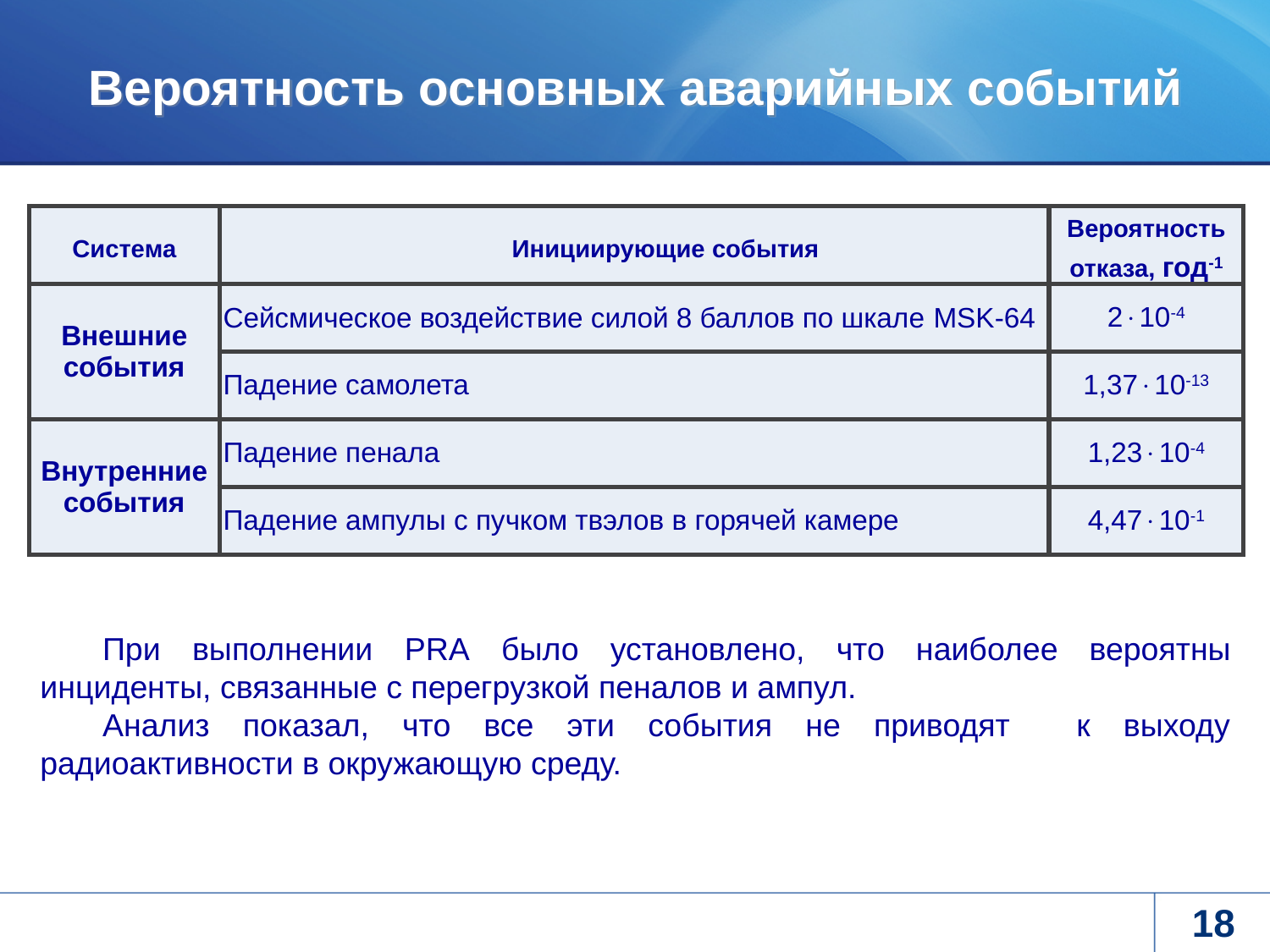

# Вероятность основных аварийных событий
| Система | Инициирующие события | Вероятность отказа, год-1 |
| --- | --- | --- |
| Внешние события | Сейсмическое воздействие силой 8 баллов по шкале MSK-64 | 2⋅10-4 |
|  | Падение самолета | 1,37⋅10-13 |
| Внутренние события | Падение пенала | 1,23⋅10-4 |
|  | Падение ампулы с пучком твэлов в горячей камере | 4,47⋅10-1 |
При выполнении PRA было установлено, что наиболее вероятны инциденты, связанные с перегрузкой пеналов и ампул.
Анализ показал, что все эти события не приводят  к выходу радиоактивности в окружающую среду.
18